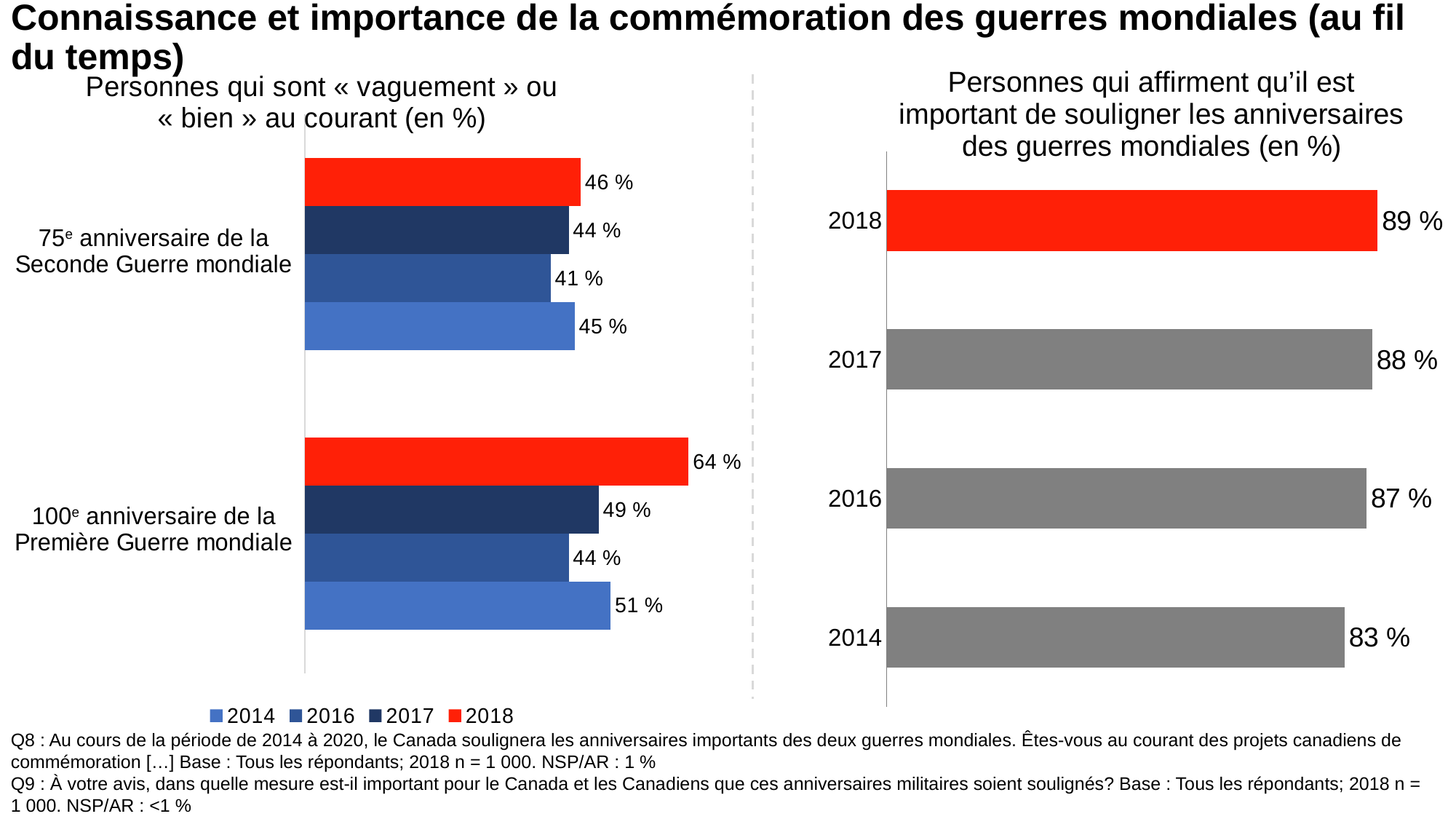

# Connaissance et importance de la commémoration des guerres mondiales (au fil du temps)

### Chart: Personnes qui sont « vaguement » ou « bien » au courant (en %)

| Category | 2018 | 2017 | 2016 | 2014 |
|---|---|---|---|---|
|  | 0.46 | 0.44 | 0.41 | 0.45 |
|  | 0.64 | 0.49 | 0.44 | 0.51 |

### Chart: Personnes qui affirment qu’il est important de souligner les anniversaires des guerres mondiales (en %)

| Category | % important |
|---|---|
| 2018 | 0.89 |
| 2017 | 0.88 |
| 2016 | 0.87 |
| 2014 | 0.83 |
Q8 : Au cours de la période de 2014 à 2020, le Canada soulignera les anniversaires importants des deux guerres mondiales. Êtes-vous au courant des projets canadiens de commémoration […] Base : Tous les répondants; 2018 n = 1 000. NSP/AR : 1 %
Q9 : À votre avis, dans quelle mesure est-il important pour le Canada et les Canadiens que ces anniversaires militaires soient soulignés? Base : Tous les répondants; 2018 n = 1 000. NSP/AR : <1 %